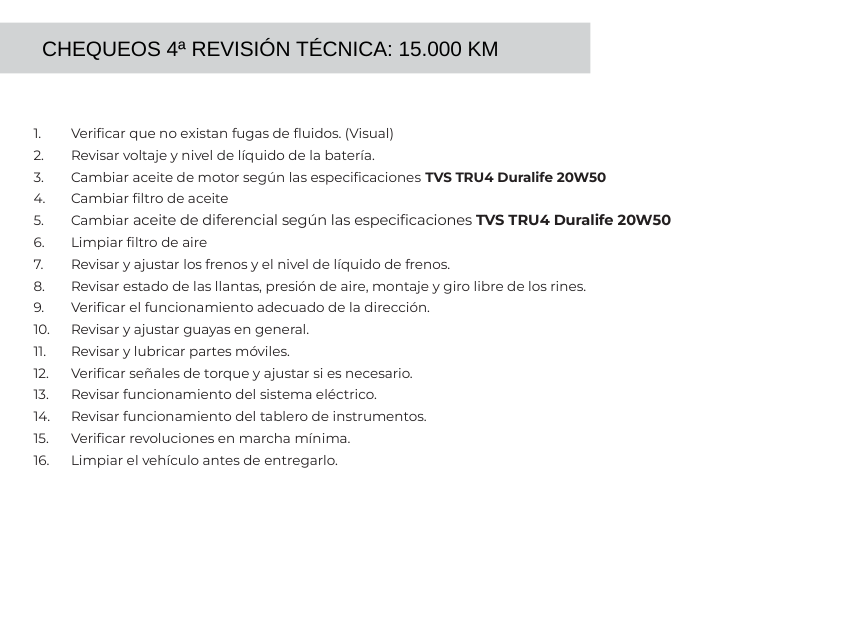

CHEQUEOS 4ª REVISIÓN TÉCNICA: 15.000 KM
Verificar que no existan fugas de fluidos. (Visual)
Revisar voltaje y nivel de líquido de la batería.
Cambiar aceite de motor según las especificaciones TVS TRU4 Duralife 20W50
Cambiar filtro de aceite
Cambiar aceite de diferencial según las especificaciones TVS TRU4 Duralife 20W50
Limpiar filtro de aire
Revisar y ajustar los frenos y el nivel de líquido de frenos.
Revisar estado de las llantas, presión de aire, montaje y giro libre de los rines.
Verificar el funcionamiento adecuado de la dirección.
Revisar y ajustar guayas en general.
Revisar y lubricar partes móviles.
Verificar señales de torque y ajustar si es necesario.
Revisar funcionamiento del sistema eléctrico.
Revisar funcionamiento del tablero de instrumentos.
Verificar revoluciones en marcha mínima.
Limpiar el vehículo antes de entregarlo.